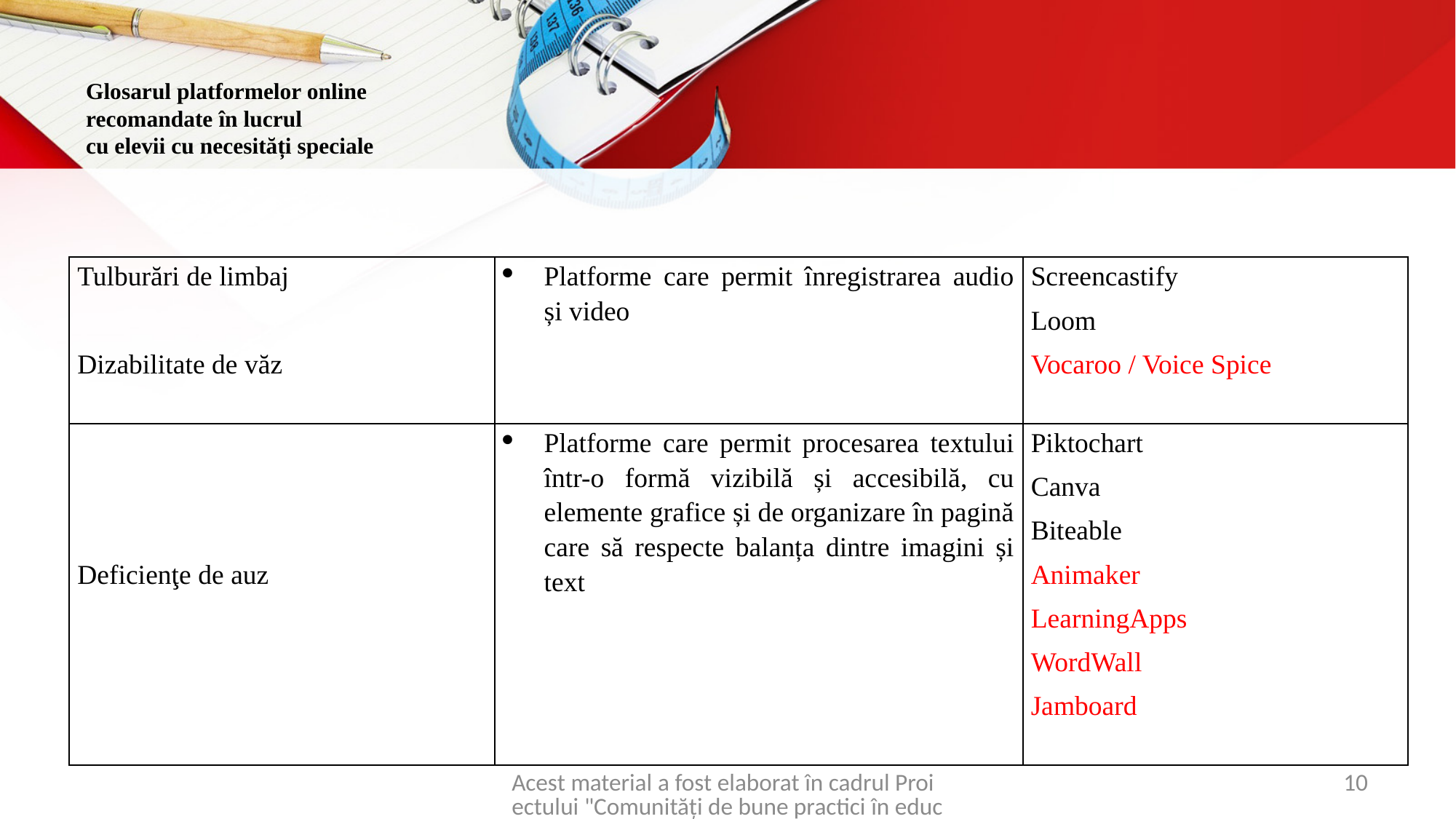

# Glosarul platformelor online recomandate în lucrul cu elevii cu necesități speciale
| Tulburări de limbaj   Dizabilitate de văz | Platforme care permit înregistrarea audio și video | Screencastify Loom Vocaroo / Voice Spice |
| --- | --- | --- |
| Deficienţe de auz | Platforme care permit procesarea textului într-o formă vizibilă și accesibilă, cu elemente grafice și de organizare în pagină care să respecte balanța dintre imagini și text | Piktochart Canva Biteable Animaker LearningApps WordWall Jamboard |
Acest material a fost elaborat în cadrul Proiectului "Comunități de bune practici în educație " , ediția 2021-2022, organizat de către Corpul Păcii Moldova cu suportul financiar USAID
10